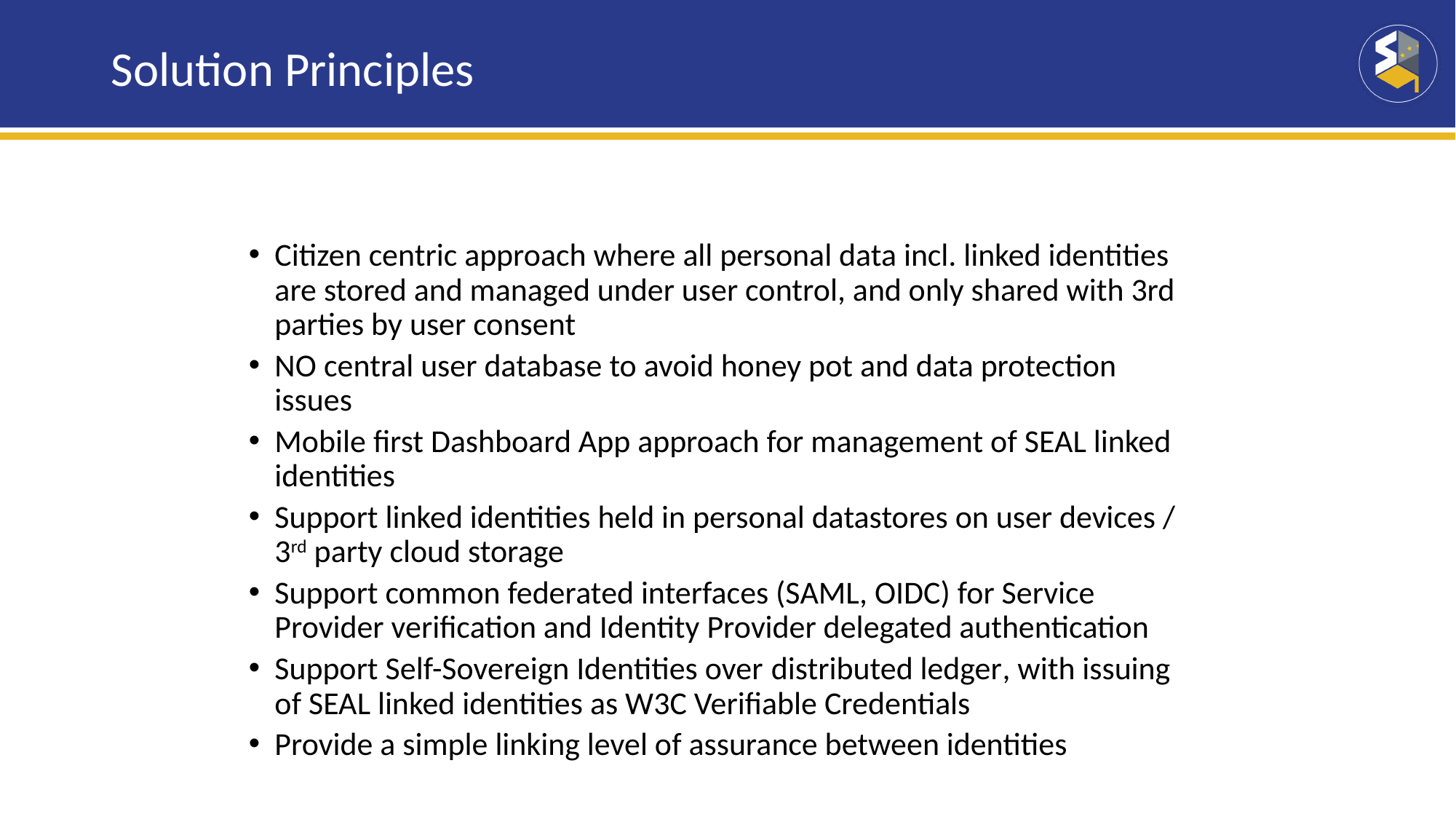

# Solution Principles

Citizen centric approach where all personal data incl. linked identities are stored and managed under user control, and only shared with 3rd parties by user consent
NO central user database to avoid honey pot and data protection issues
Mobile first Dashboard App approach for management of SEAL linked identities
Support linked identities held in personal datastores on user devices / 3rd party cloud storage
Support common federated interfaces (SAML, OIDC) for Service Provider verification and Identity Provider delegated authentication
Support Self-Sovereign Identities over distributed ledger, with issuing of SEAL linked identities as W3C Verifiable Credentials
Provide a simple linking level of assurance between identities